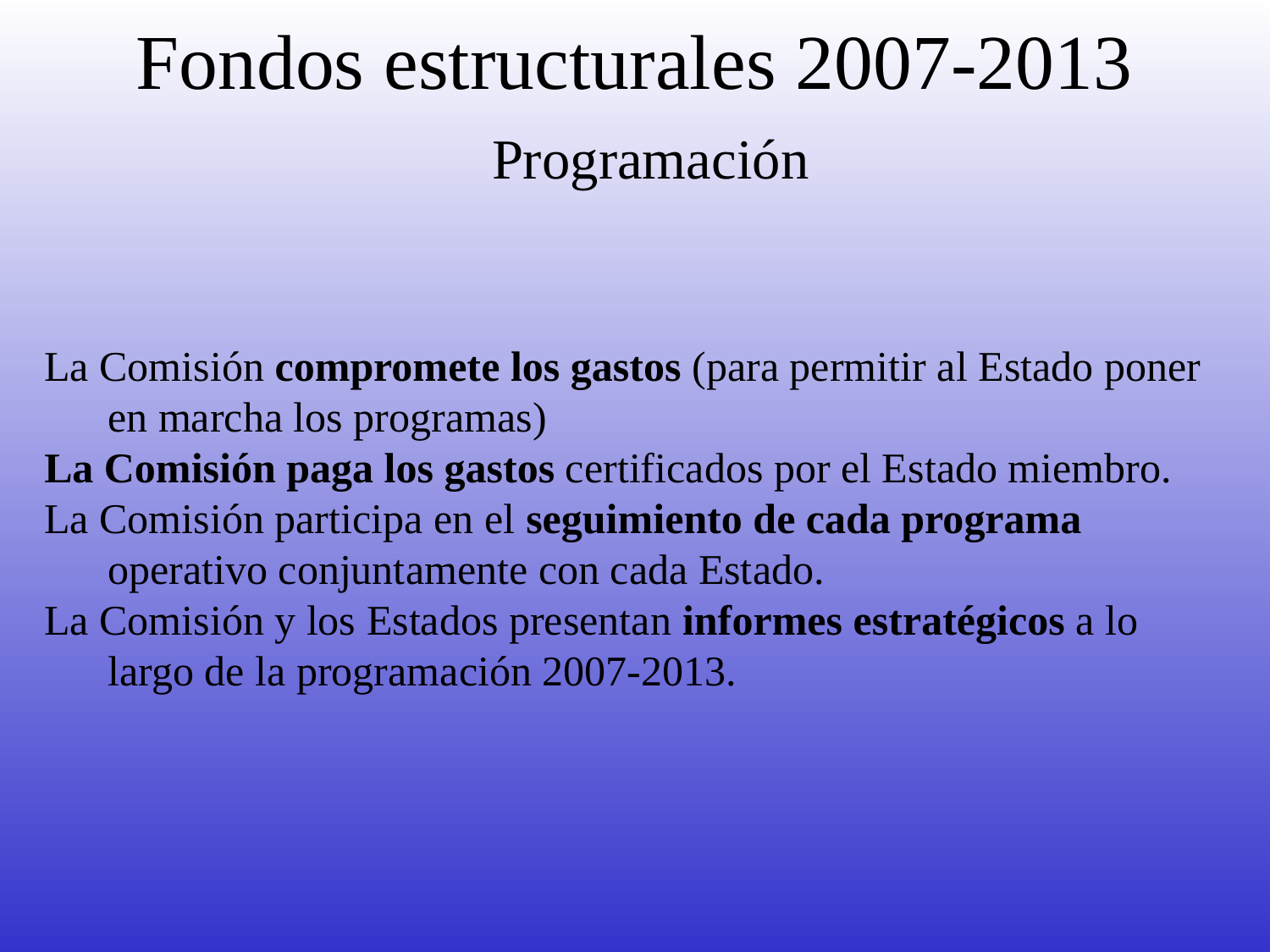

# Fondos estructurales 2007-2013
Programación
La Comisión compromete los gastos (para permitir al Estado poner en marcha los programas)
La Comisión paga los gastos certificados por el Estado miembro.
La Comisión participa en el seguimiento de cada programa operativo conjuntamente con cada Estado.
La Comisión y los Estados presentan informes estratégicos a lo largo de la programación 2007-2013.